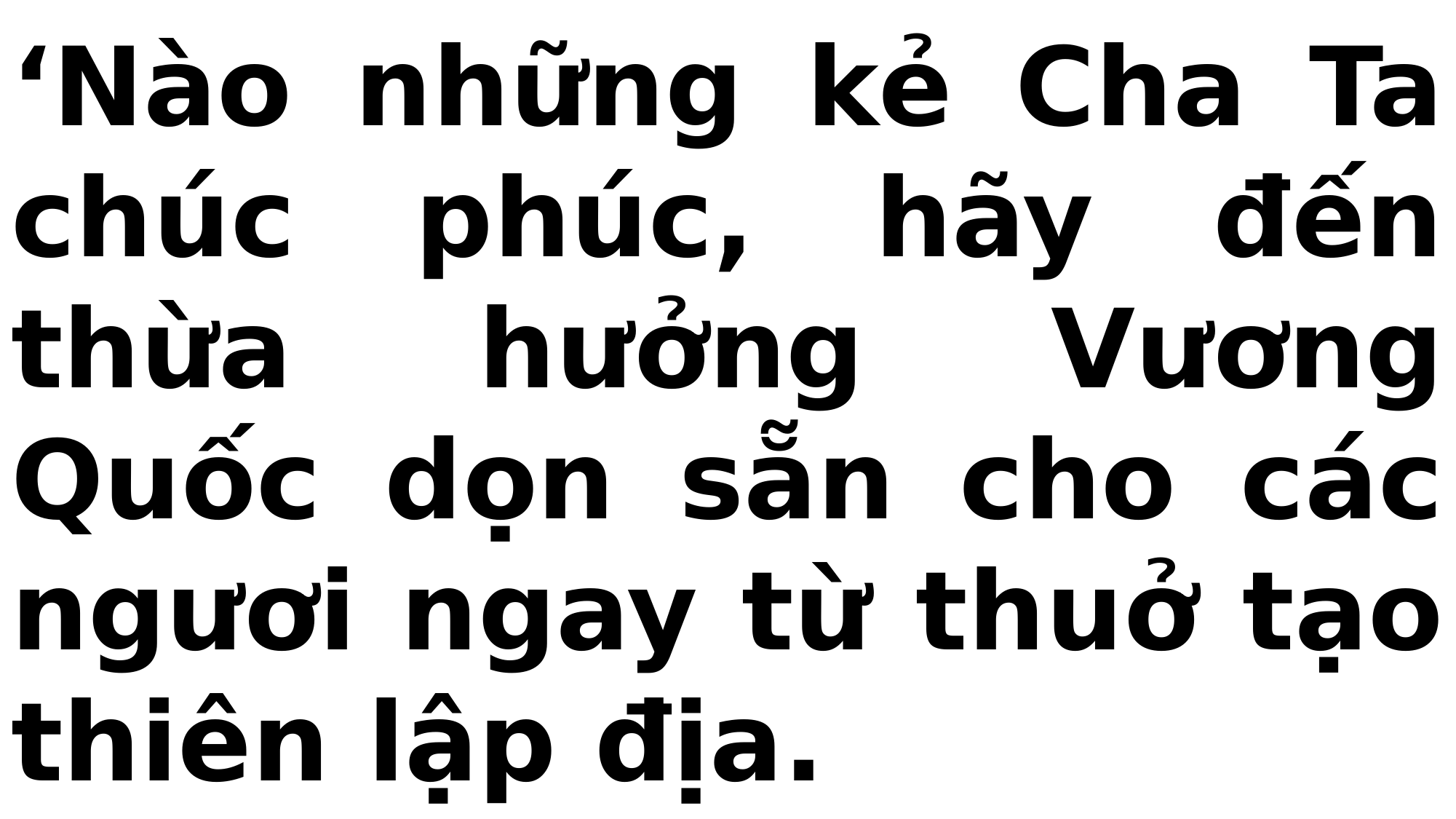

# ‘Nào những kẻ Cha Ta chúc phúc, hãy đến thừa hưởng Vương Quốc dọn sẵn cho các ngươi ngay từ thuở tạo thiên lập địa.